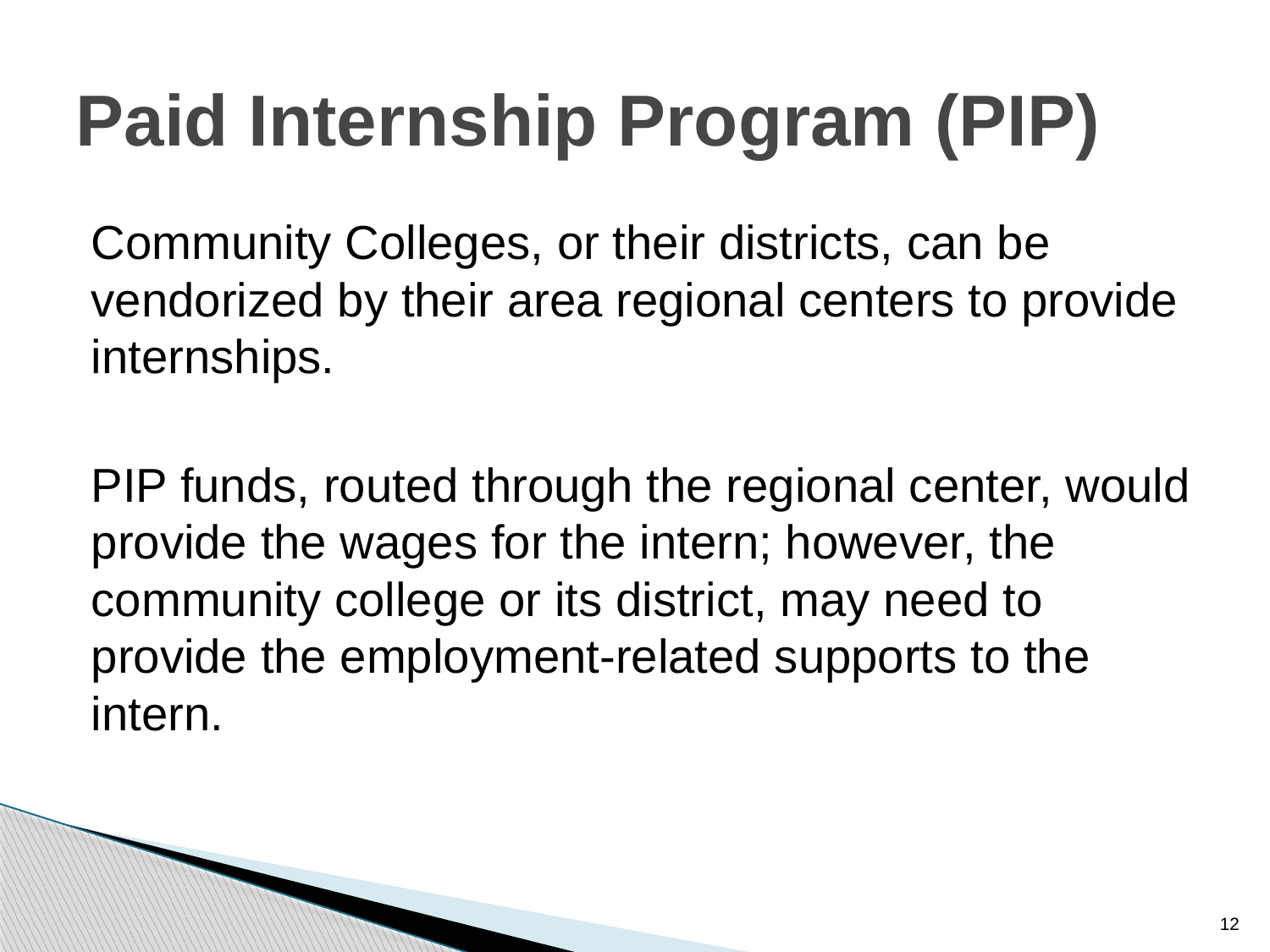

# Paid Internship Program (PIP)
Community Colleges, or their districts, can be vendorized by their area regional centers to provide internships.

PIP funds, routed through the regional center, would provide the wages for the intern; however, the community college or its district, may need to provide the employment-related supports to the intern.

12